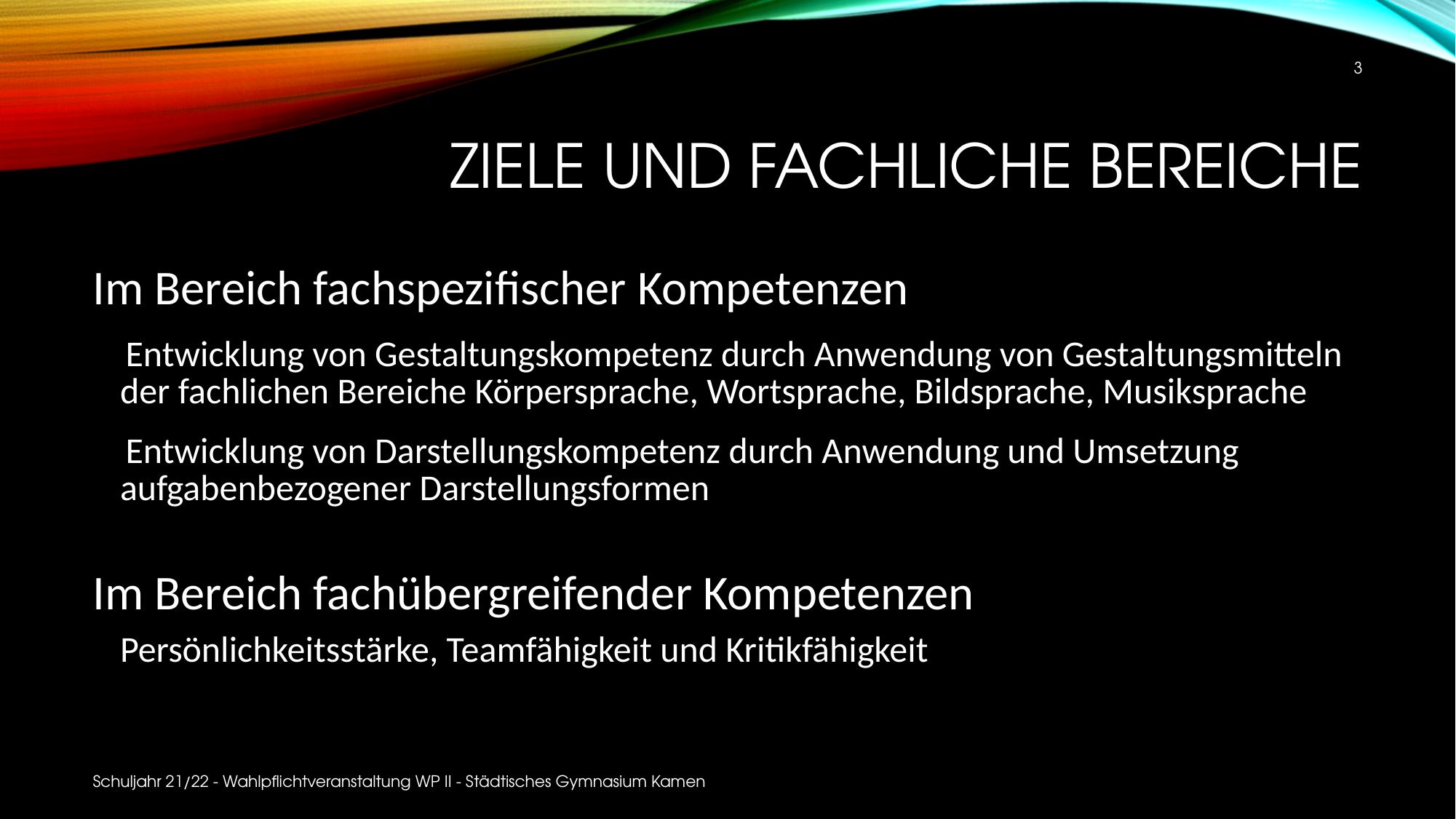

3
# Ziele und fachliche Bereiche
Im Bereich fachspezifischer Kompetenzen
   Entwicklung von Gestaltungskompetenz durch Anwendung von Gestaltungsmitteln der fachlichen Bereiche Körpersprache, Wortsprache, Bildsprache, Musiksprache
   Entwicklung von Darstellungskompetenz durch Anwendung und Umsetzung aufgabenbezogener Darstellungsformen

Im Bereich fachübergreifender Kompetenzen
	Persönlichkeitsstärke, Teamfähigkeit und Kritikfähigkeit
Schuljahr 21/22 - Wahlpflichtveranstaltung WP II - Städtisches Gymnasium Kamen